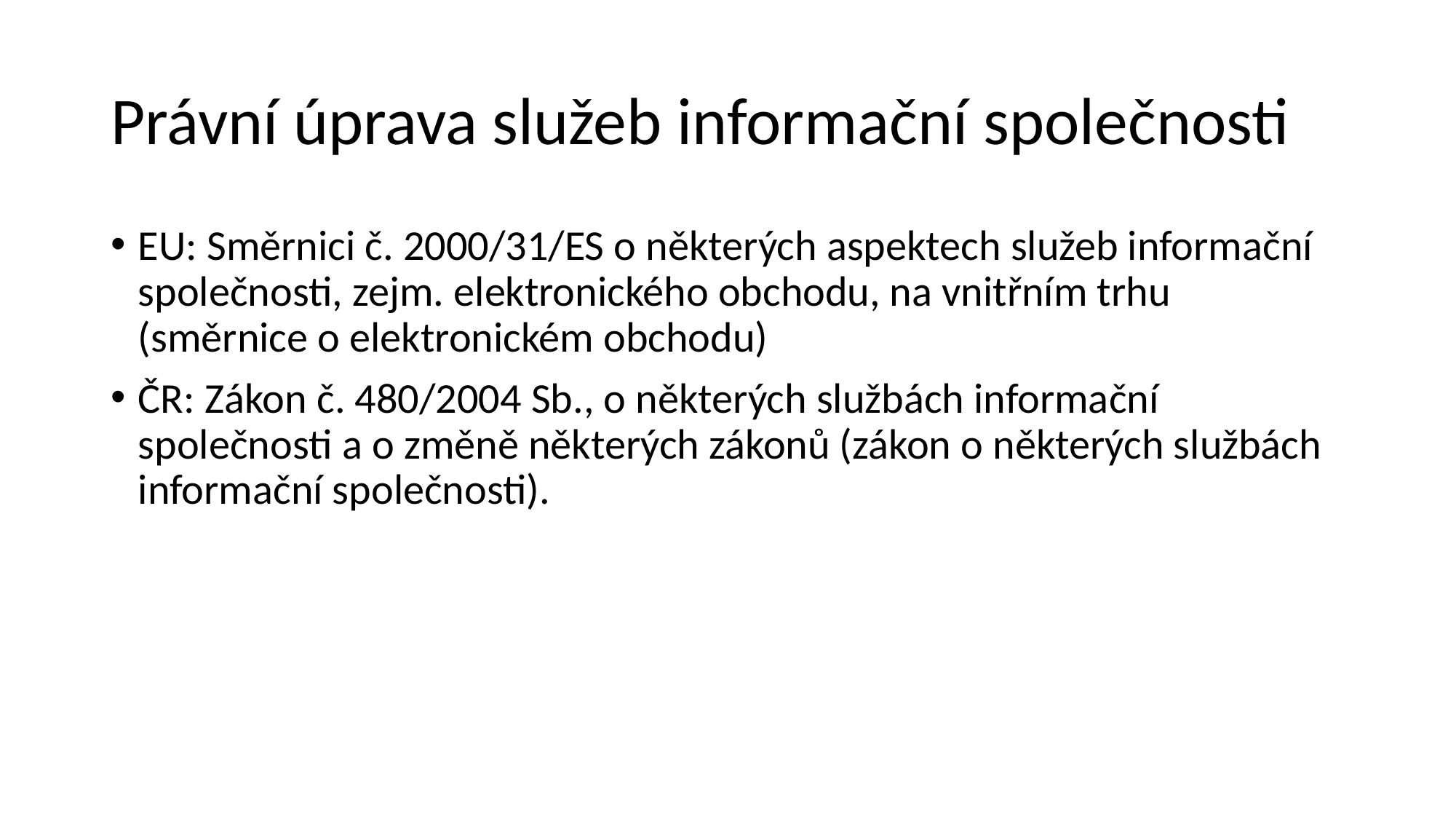

# Právní úprava služeb informační společnosti
EU: Směrnici č. 2000/31/ES o některých aspektech služeb informační společnosti, zejm. elektronického obchodu, na vnitřním trhu (směrnice o elektronickém obchodu)
ČR: Zákon č. 480/2004 Sb., o některých službách informační společnosti a o změně některých zákonů (zákon o některých službách informační společnosti).